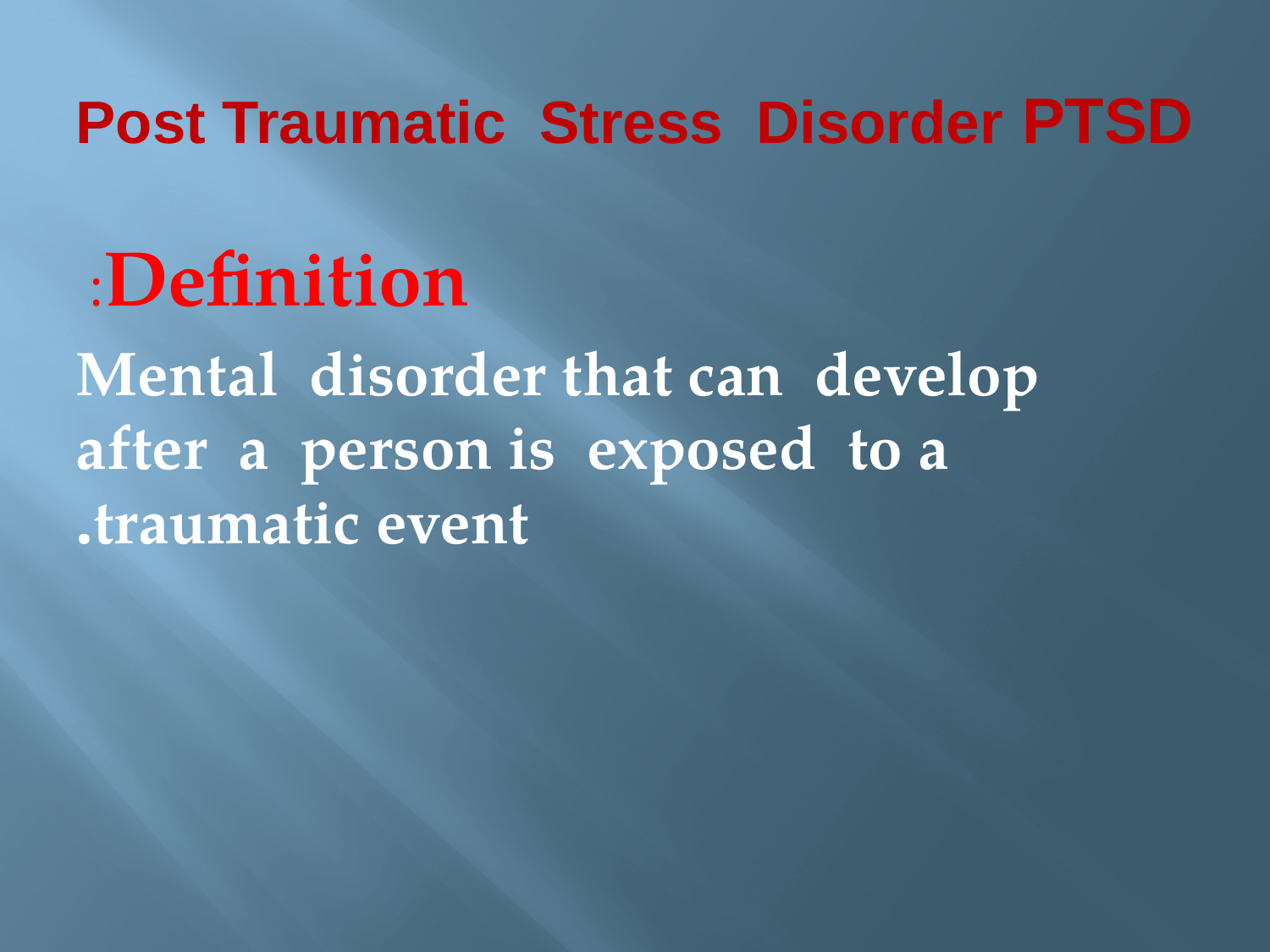

# Post Traumatic  Stress  Disorder PTSD
Definition:
 Mental  disorder that can  develop  after  a  person is  exposed  to a traumatic event.